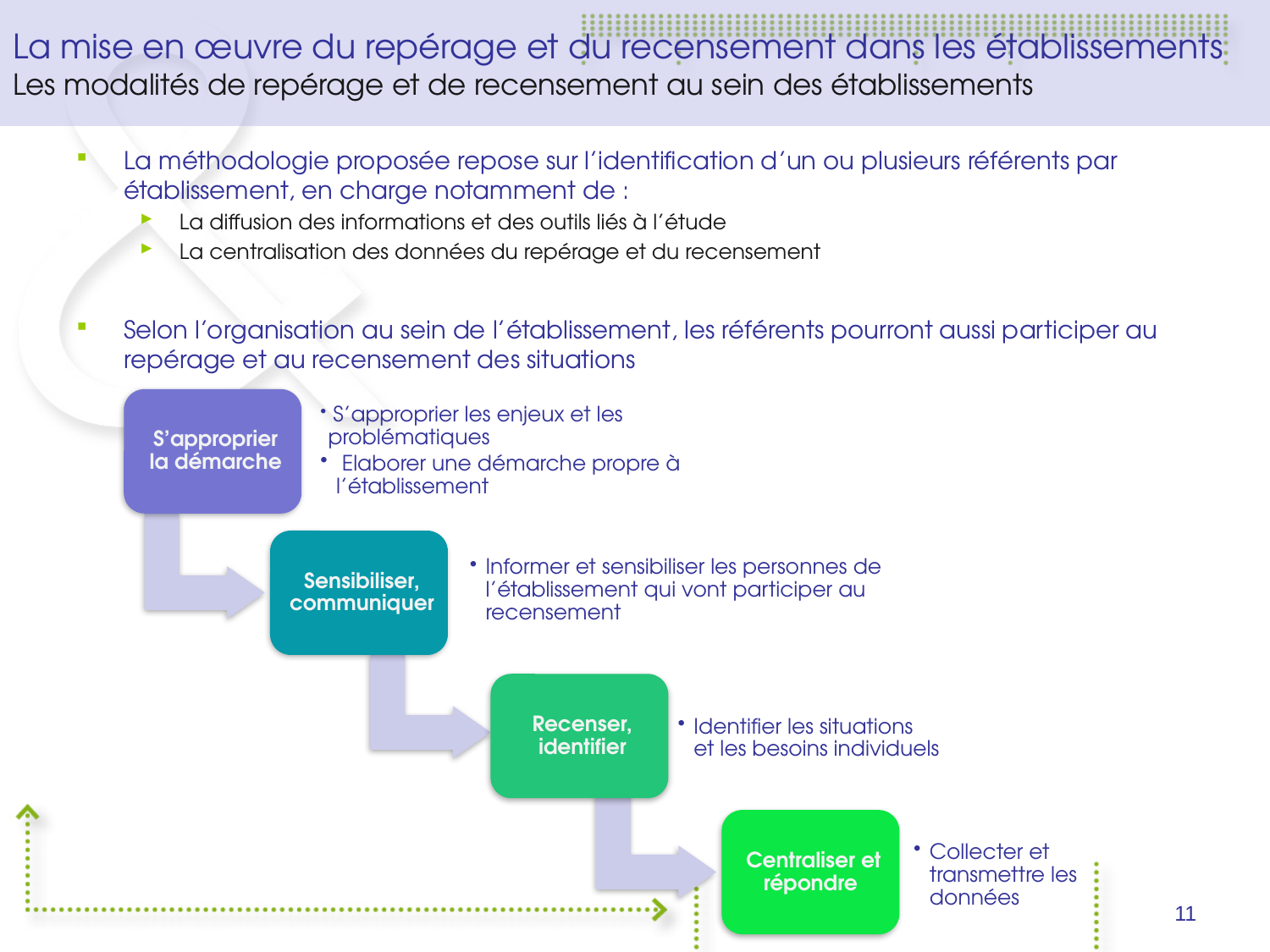

# La mise en œuvre du repérage et du recensement dans les établissements Les modalités de repérage et de recensement au sein des établissements
La méthodologie proposée repose sur l’identification d’un ou plusieurs référents par établissement, en charge notamment de :
La diffusion des informations et des outils liés à l’étude
La centralisation des données du repérage et du recensement

Selon l’organisation au sein de l’établissement, les référents pourront aussi participer au repérage et au recensement des situations

S’approprier la démarche
 S’approprier les enjeux et les problématiques
 Elaborer une démarche propre à l’établissement
Sensibiliser, communiquer
Informer et sensibiliser les personnes de l’établissement qui vont participer au recensement
Recenser, identifier
Identifier les situations
et les besoins individuels
Centraliser et répondre
Collecter et transmettre les données
11